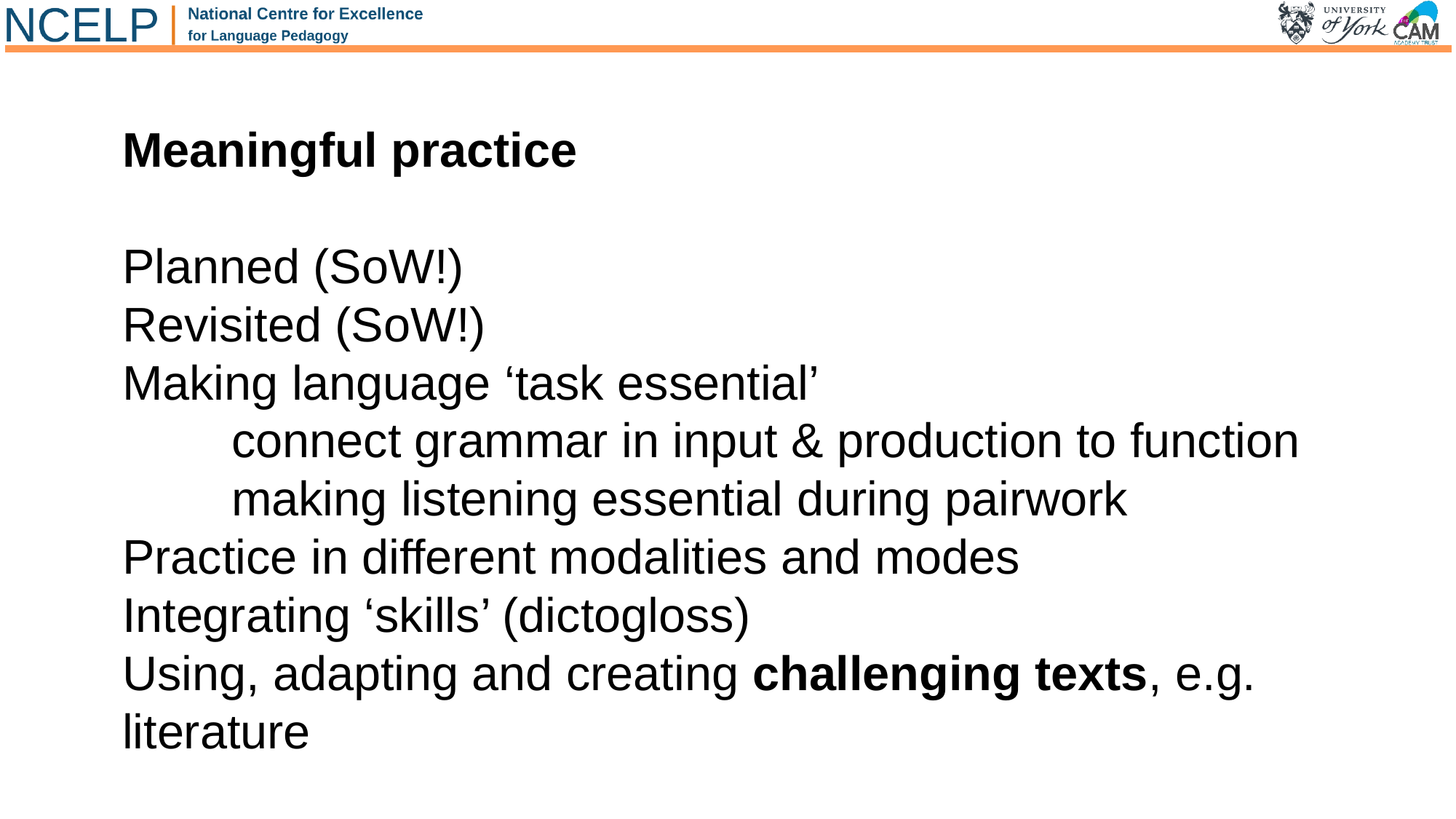

Meaningful practice

Planned (SoW!)
Revisited (SoW!)
Making language ‘task essential’
	connect grammar in input & production to function
	making listening essential during pairwork
Practice in different modalities and modes
Integrating ‘skills’ (dictogloss)
Using, adapting and creating challenging texts, e.g. literature